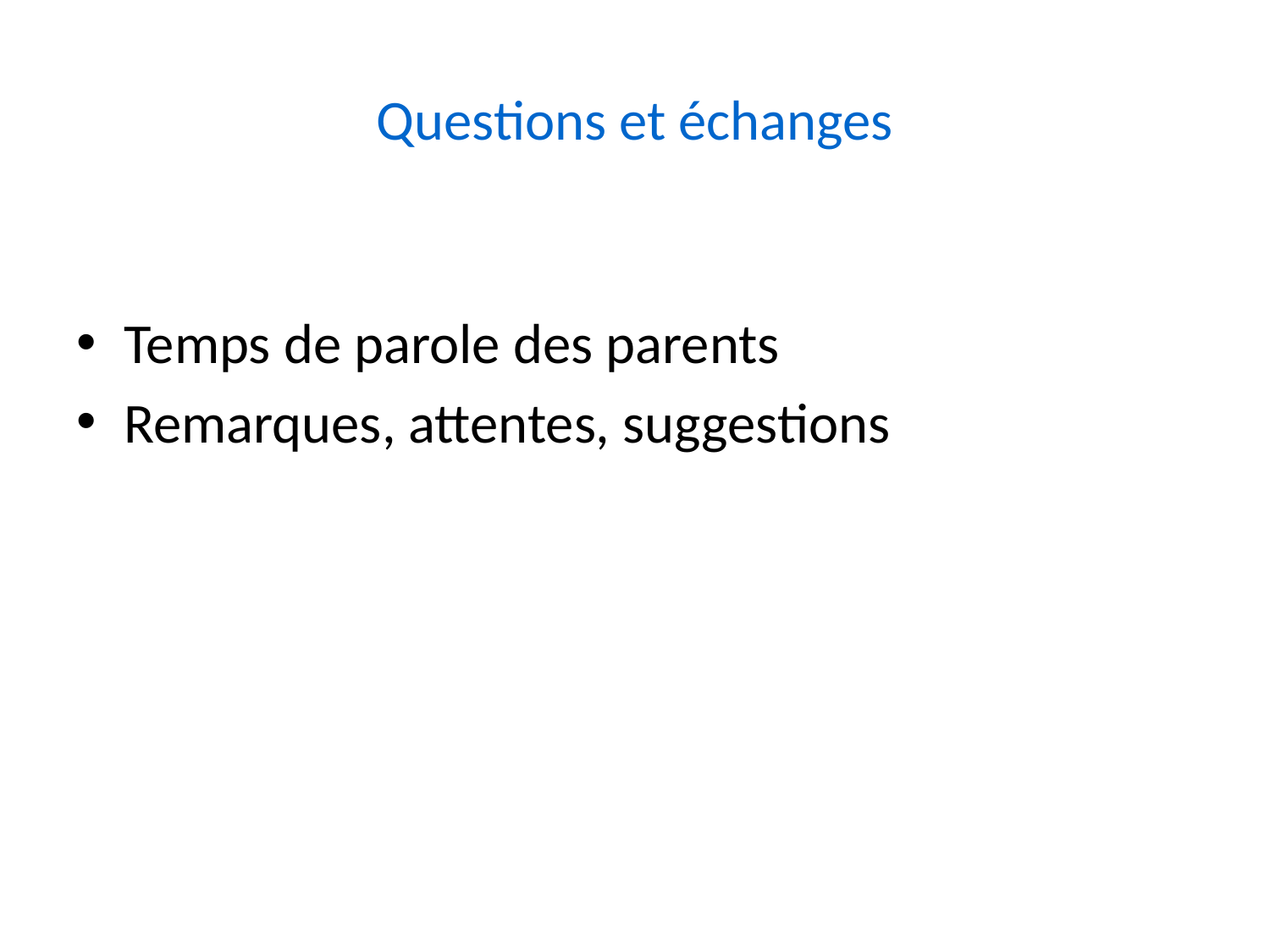

# Questions et échanges

Temps de parole des parents
Remarques, attentes, suggestions